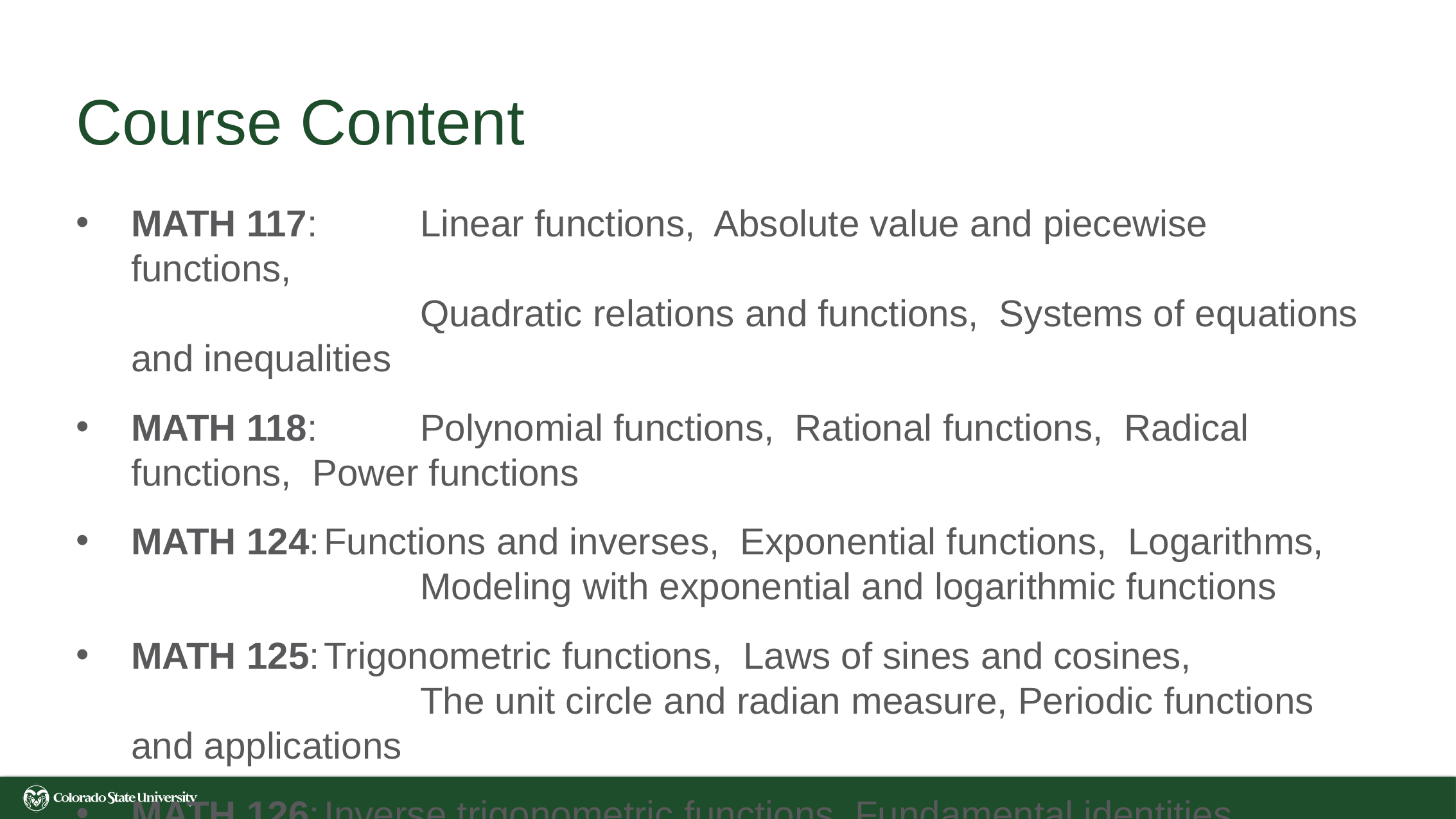

# Course Content
MATH 117: 	Linear functions,  Absolute value and piecewise functions,
			Quadratic relations and functions,  Systems of equations and inequalities
MATH 118: 	Polynomial functions,  Rational functions,  Radical functions,  Power functions
MATH 124:	Functions and inverses,  Exponential functions,  Logarithms,
			Modeling with exponential and logarithmic functions
MATH 125:	Trigonometric functions,  Laws of sines and cosines,
			The unit circle and radian measure, Periodic functions and applications
MATH 126:	Inverse trigonometric functions, Fundamental identities,
			Sum and difference identities,  Double- and half-angle identities